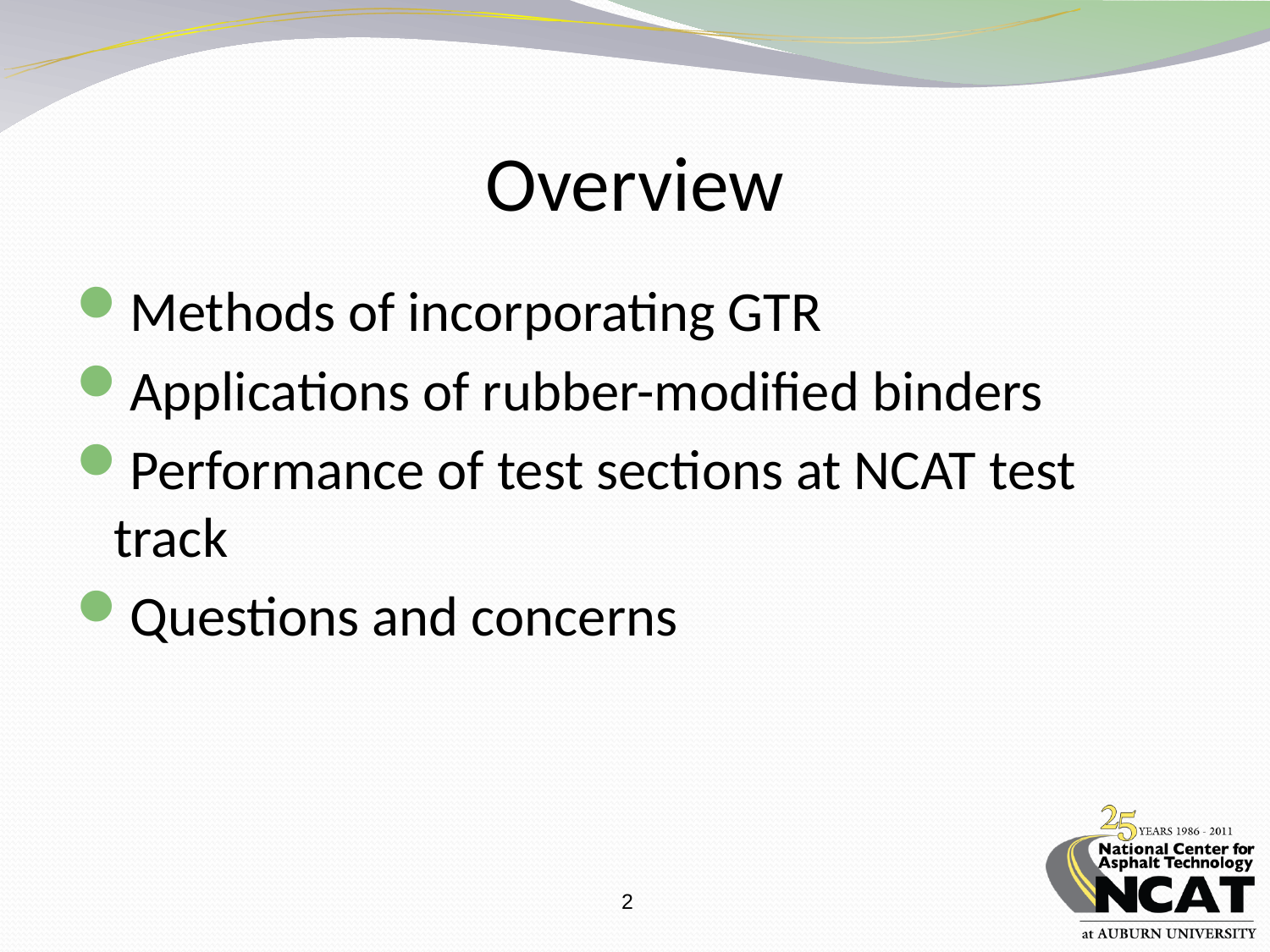

# Overview
Methods of incorporating GTR
Applications of rubber-modified binders
Performance of test sections at NCAT test track
Questions and concerns